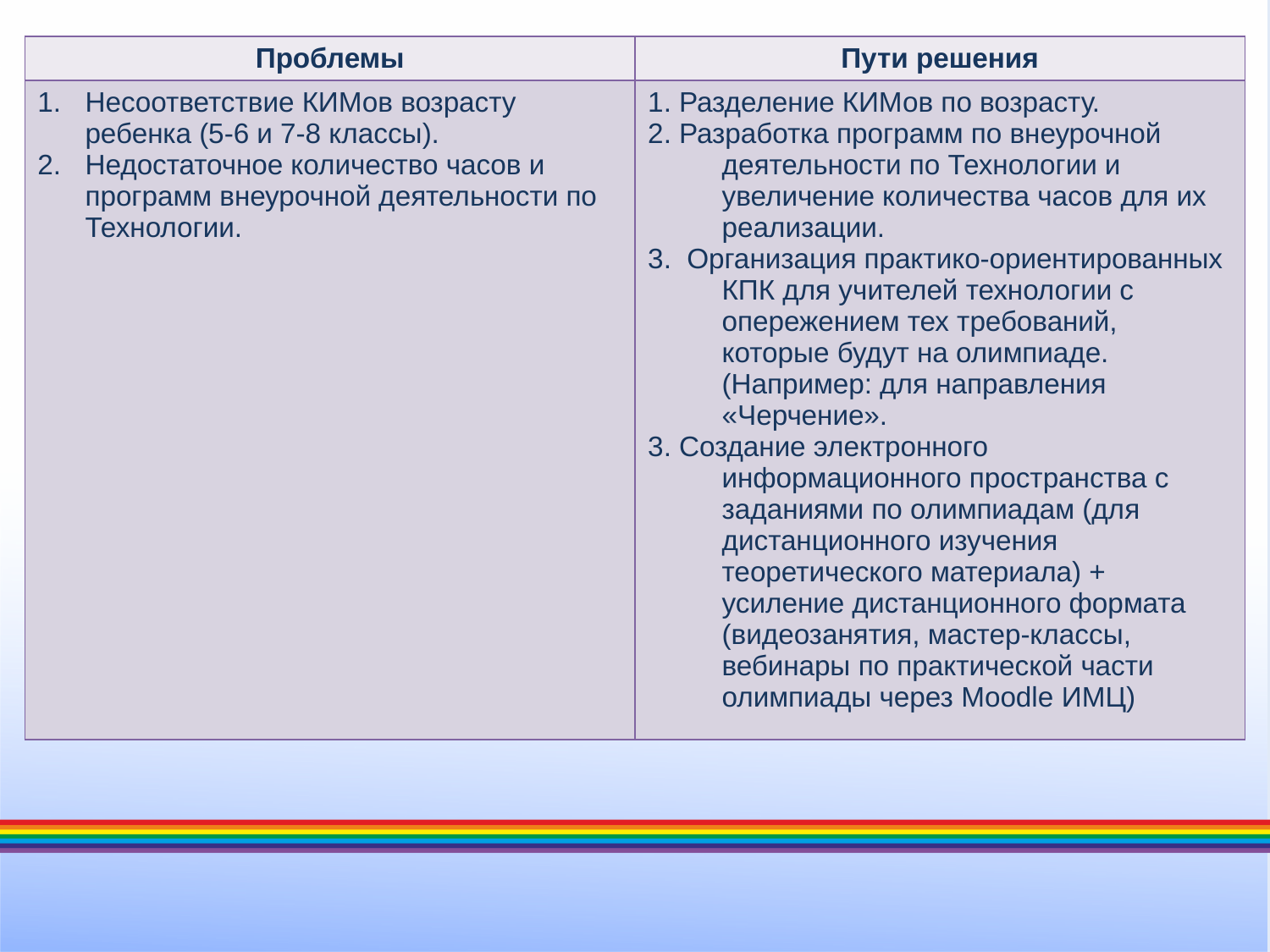

| Проблемы | Пути решения |
| --- | --- |
| Несоответствие КИМов возрасту ребенка (5-6 и 7-8 классы). Недостаточное количество часов и программ внеурочной деятельности по Технологии. | 1. Разделение КИМов по возрасту. 2. Разработка программ по внеурочной деятельности по Технологии и увеличение количества часов для их реализации. 3. Организация практико-ориентированных КПК для учителей технологии с опережением тех требований, которые будут на олимпиаде. (Например: для направления «Черчение». 3. Создание электронного информационного пространства с заданиями по олимпиадам (для дистанционного изучения теоретического материала) + усиление дистанционного формата (видеозанятия, мастер-классы, вебинары по практической части олимпиады через Moodle ИМЦ) |